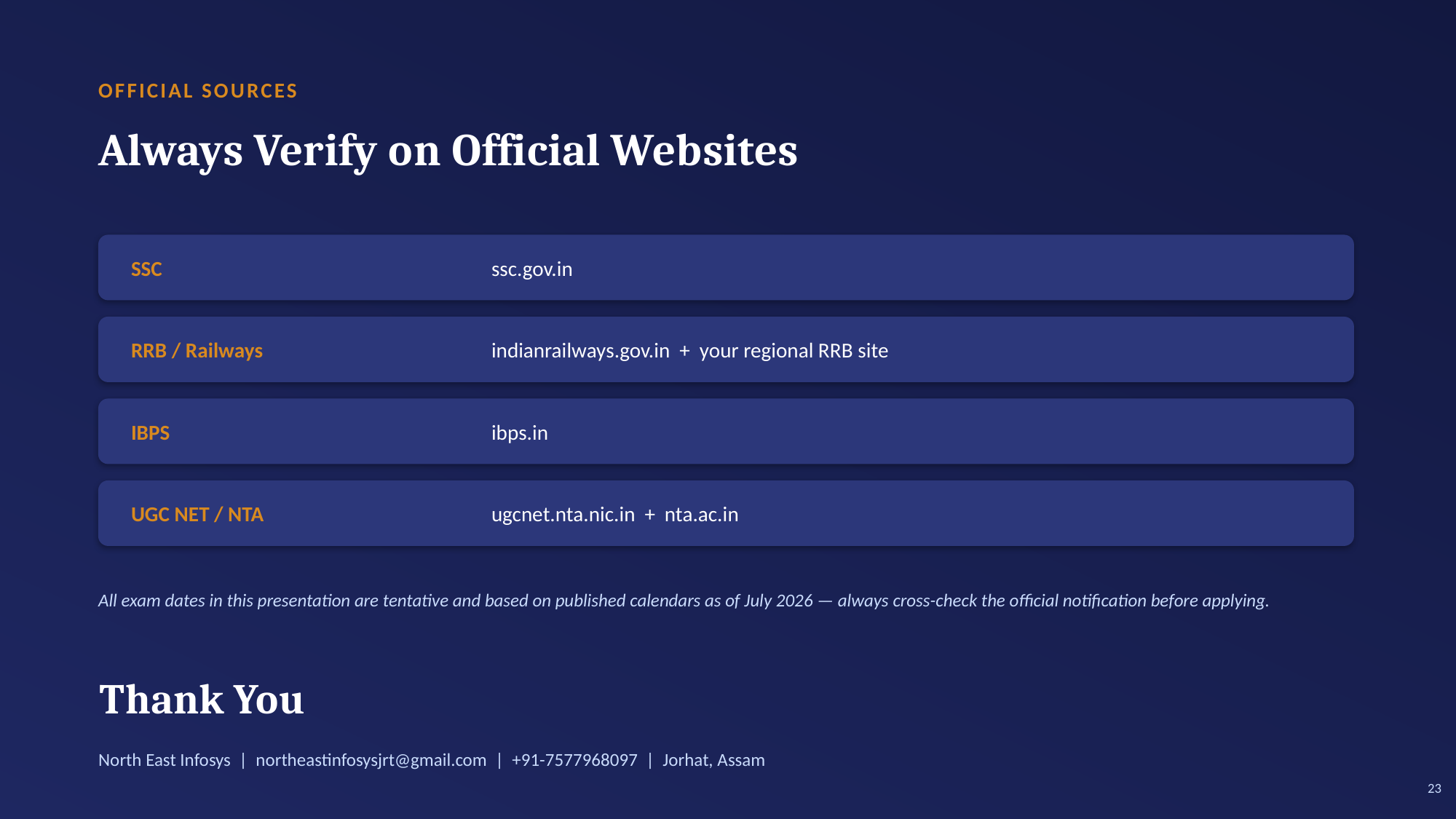

OFFICIAL SOURCES
Always Verify on Official Websites

SSC
ssc.gov.in

RRB / Railways
indianrailways.gov.in  +  your regional RRB site

IBPS
ibps.in

UGC NET / NTA
ugcnet.nta.nic.in  +  nta.ac.in
All exam dates in this presentation are tentative and based on published calendars as of July 2026 — always cross-check the official notification before applying.
Thank You
North East Infosys  |  northeastinfosysjrt@gmail.com  |  +91-7577968097  |  Jorhat, Assam
23